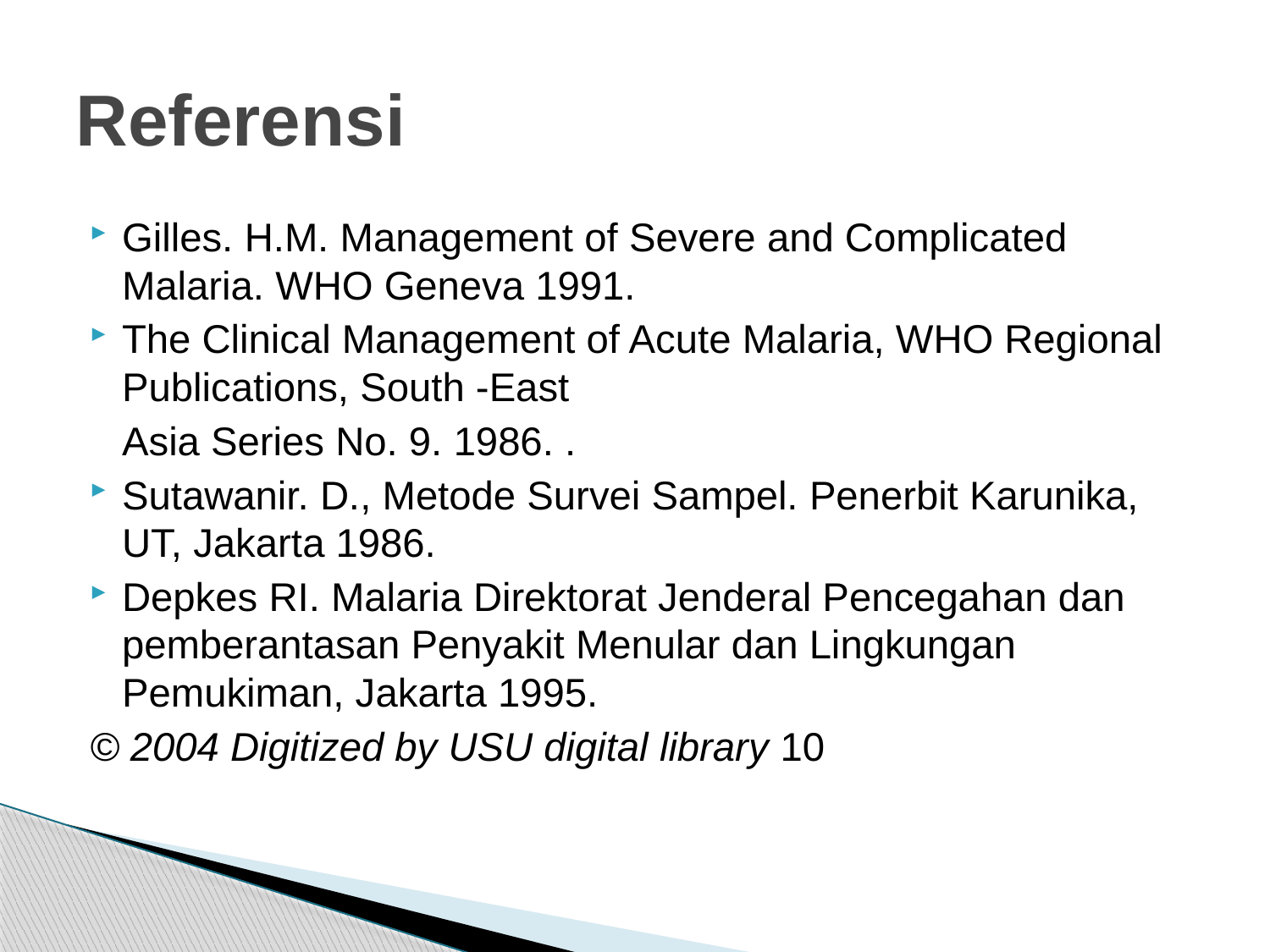

# Referensi
Gilles. H.M. Management of Severe and Complicated Malaria. WHO Geneva 1991.
The Clinical Management of Acute Malaria, WHO Regional Publications, South -East
	Asia Series No. 9. 1986. .
Sutawanir. D., Metode Survei Sampel. Penerbit Karunika, UT, Jakarta 1986.
Depkes RI. Malaria Direktorat Jenderal Pencegahan dan pemberantasan Penyakit Menular dan Lingkungan Pemukiman, Jakarta 1995.
© 2004 Digitized by USU digital library 10